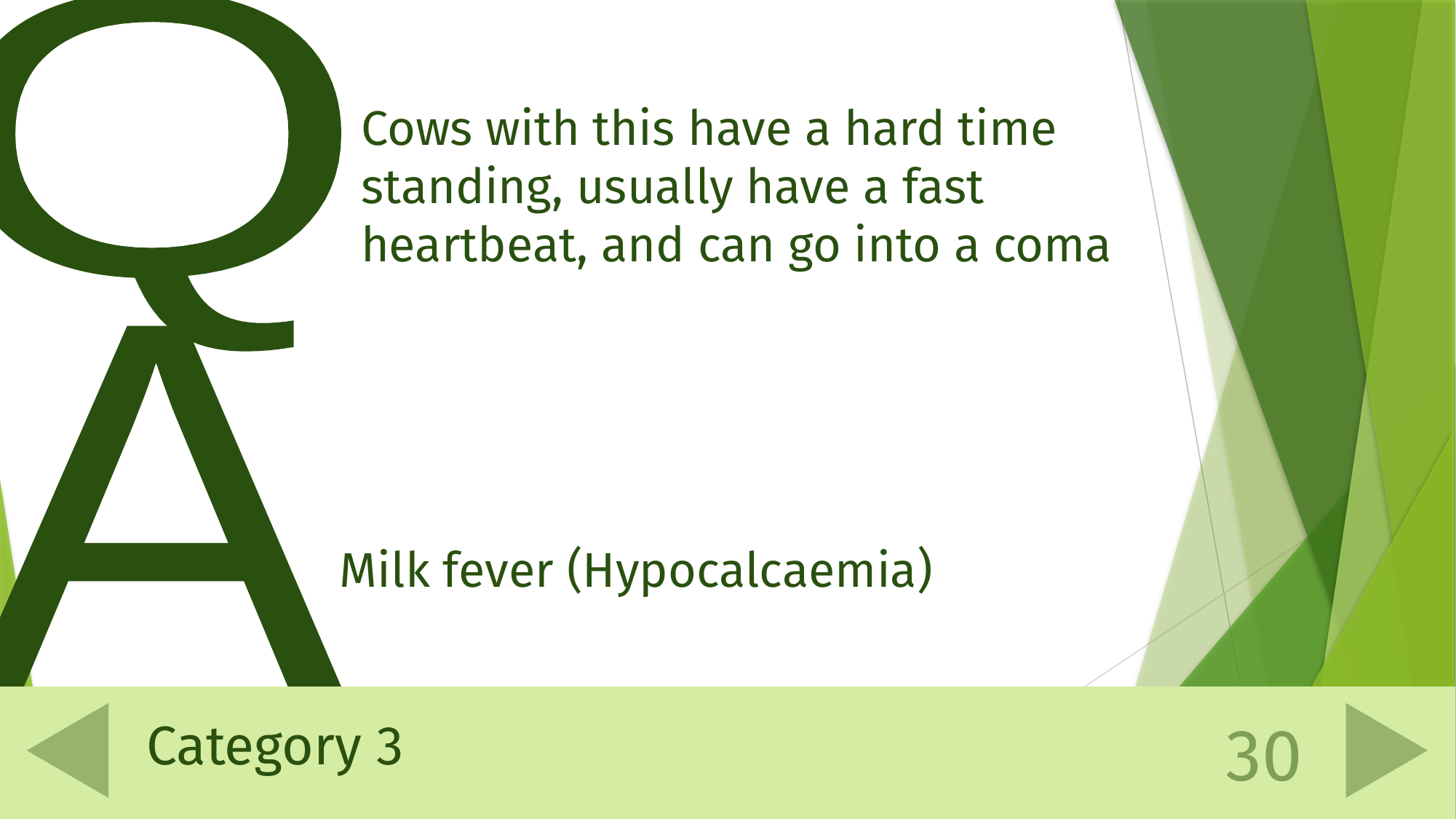

Cows with this have a hard time standing, usually have a fast heartbeat, and can go into a coma
Milk fever (Hypocalcaemia)
# Category 3
30